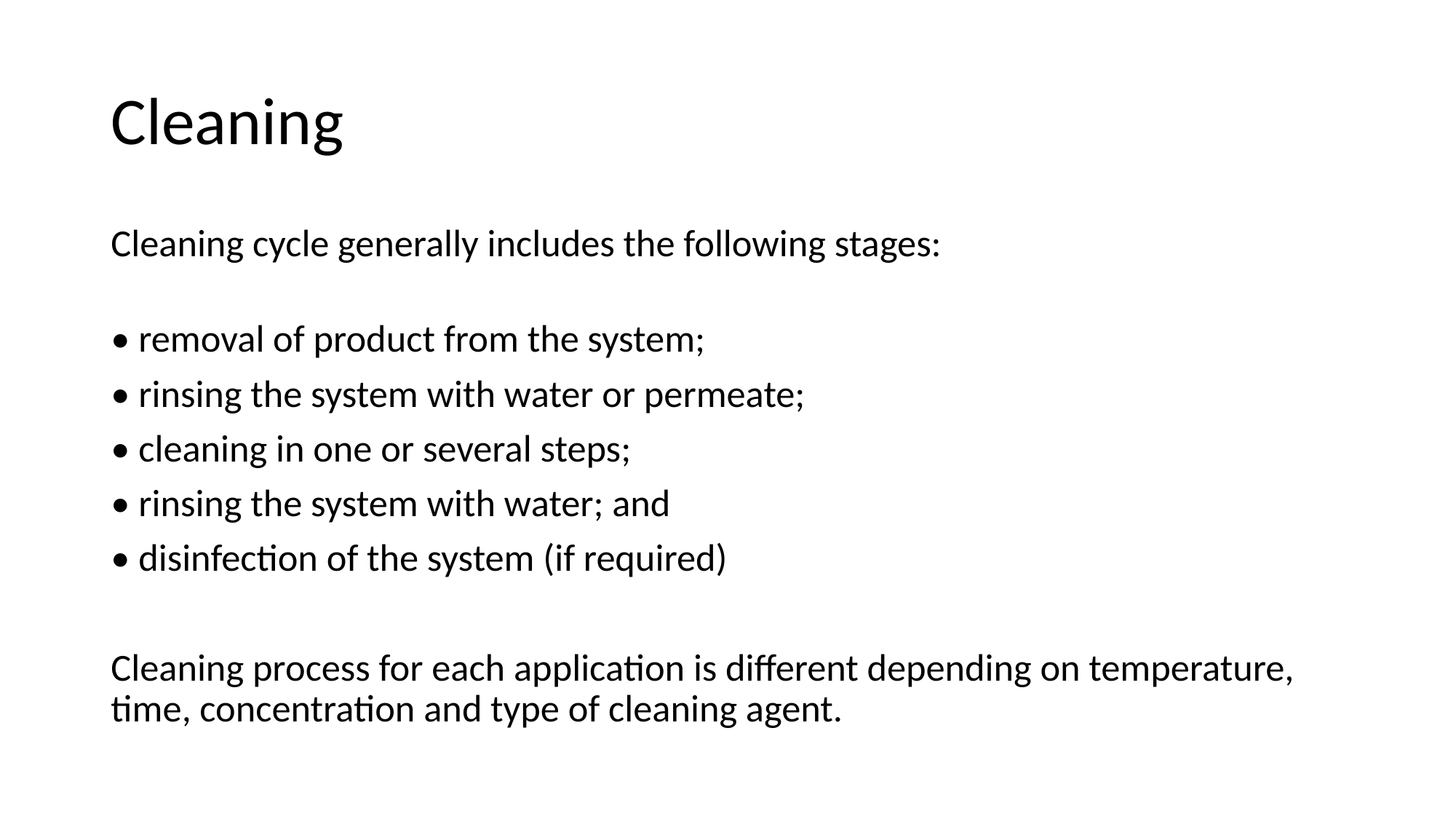

# Cleaning
Cleaning cycle generally includes the following stages:
• removal of product from the system;
• rinsing the system with water or permeate;
• cleaning in one or several steps;
• rinsing the system with water; and
• disinfection of the system (if required)

Cleaning process for each application is different depending on temperature, time, concentration and type of cleaning agent.